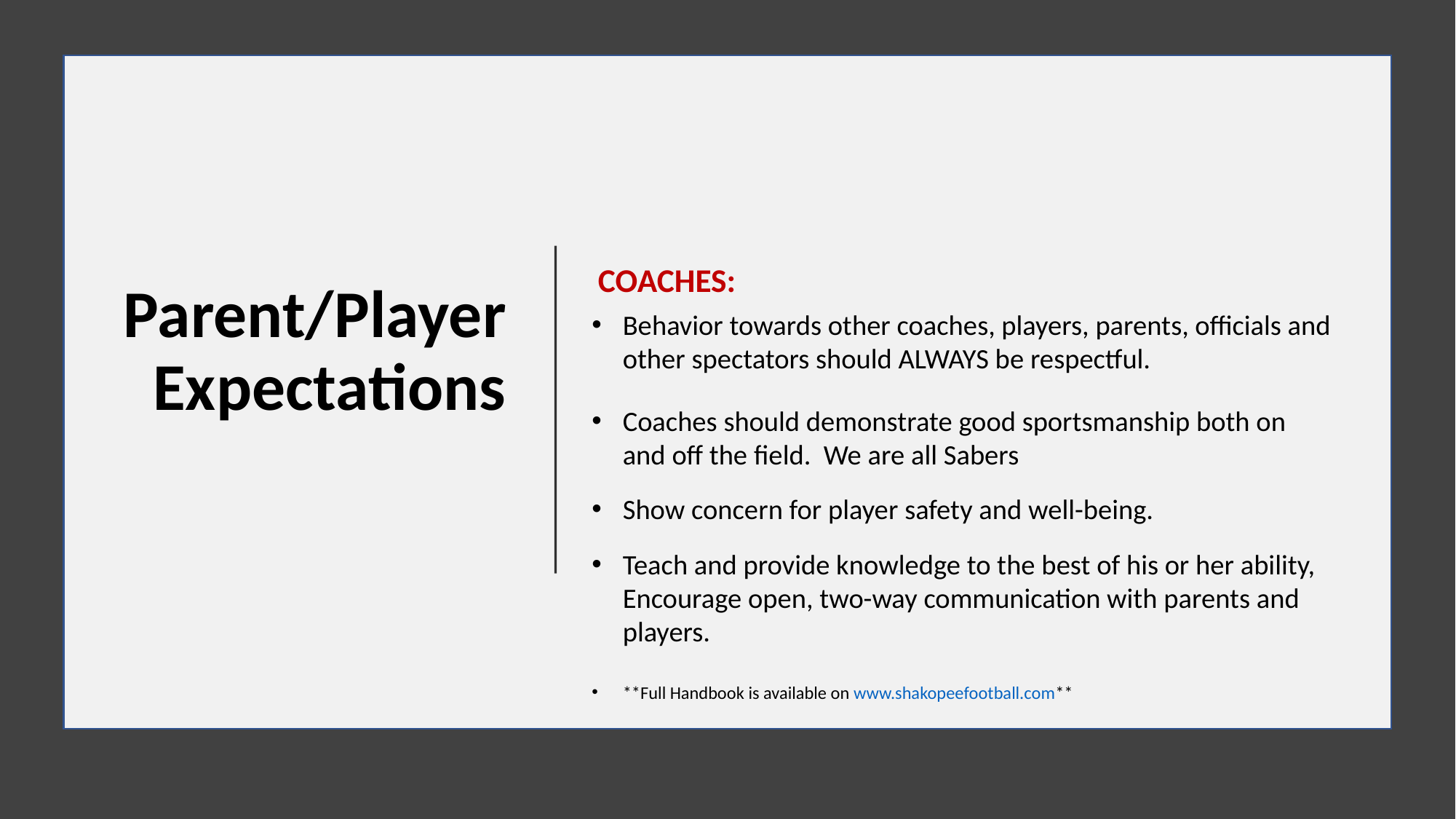

# Parent/Player Expectations
COACHES:
Behavior towards other coaches, players, parents, officials and other spectators should ALWAYS be respectful.

Coaches should demonstrate good sportsmanship both on and off the field.  We are all Sabers

Show concern for player safety and well-being.

Teach and provide knowledge to the best of his or her ability, Encourage open, two-way communication with parents and players.

**Full Handbook is available on www.shakopeefootball.com**